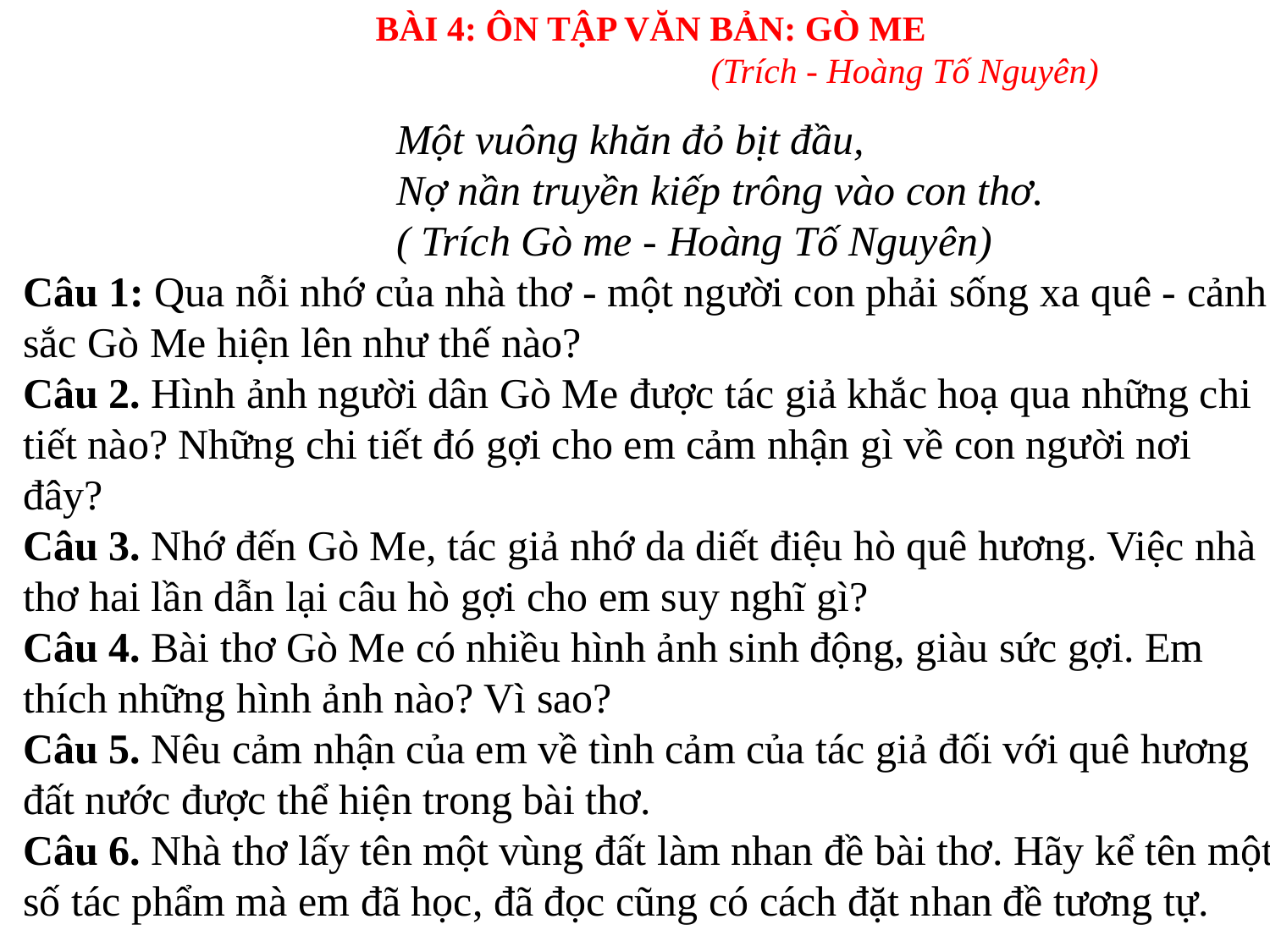

BÀI 4: ÔN TẬP VĂN BẢN: GÒ ME
				(Trích - Hoàng Tố Nguyên)

Một vuông khăn đỏ bịt đầu,
Nợ nần truyền kiếp trông vào con thơ.
( Trích Gò me - Hoàng Tố Nguyên)
Câu 1: Qua nỗi nhớ của nhà thơ - một người con phải sống xa quê - cảnh sắc Gò Me hiện lên như thế nào?
Câu 2. Hình ảnh người dân Gò Me được tác giả khắc hoạ qua những chi tiết nào? Những chi tiết đó gợi cho em cảm nhận gì về con người nơi đây?
Câu 3. Nhớ đến Gò Me, tác giả nhớ da diết điệu hò quê hương. Việc nhà thơ hai lần dẫn lại câu hò gợi cho em suy nghĩ gì?
Câu 4. Bài thơ Gò Me có nhiều hình ảnh sinh động, giàu sức gợi. Em thích những hình ảnh nào? Vì sao?
Câu 5. Nêu cảm nhận của em về tình cảm của tác giả đối với quê hương đất nước được thể hiện trong bài thơ.
Câu 6. Nhà thơ lấy tên một vùng đất làm nhan đề bài thơ. Hãy kể tên một số tác phẩm mà em đã học, đã đọc cũng có cách đặt nhan đề tương tự.